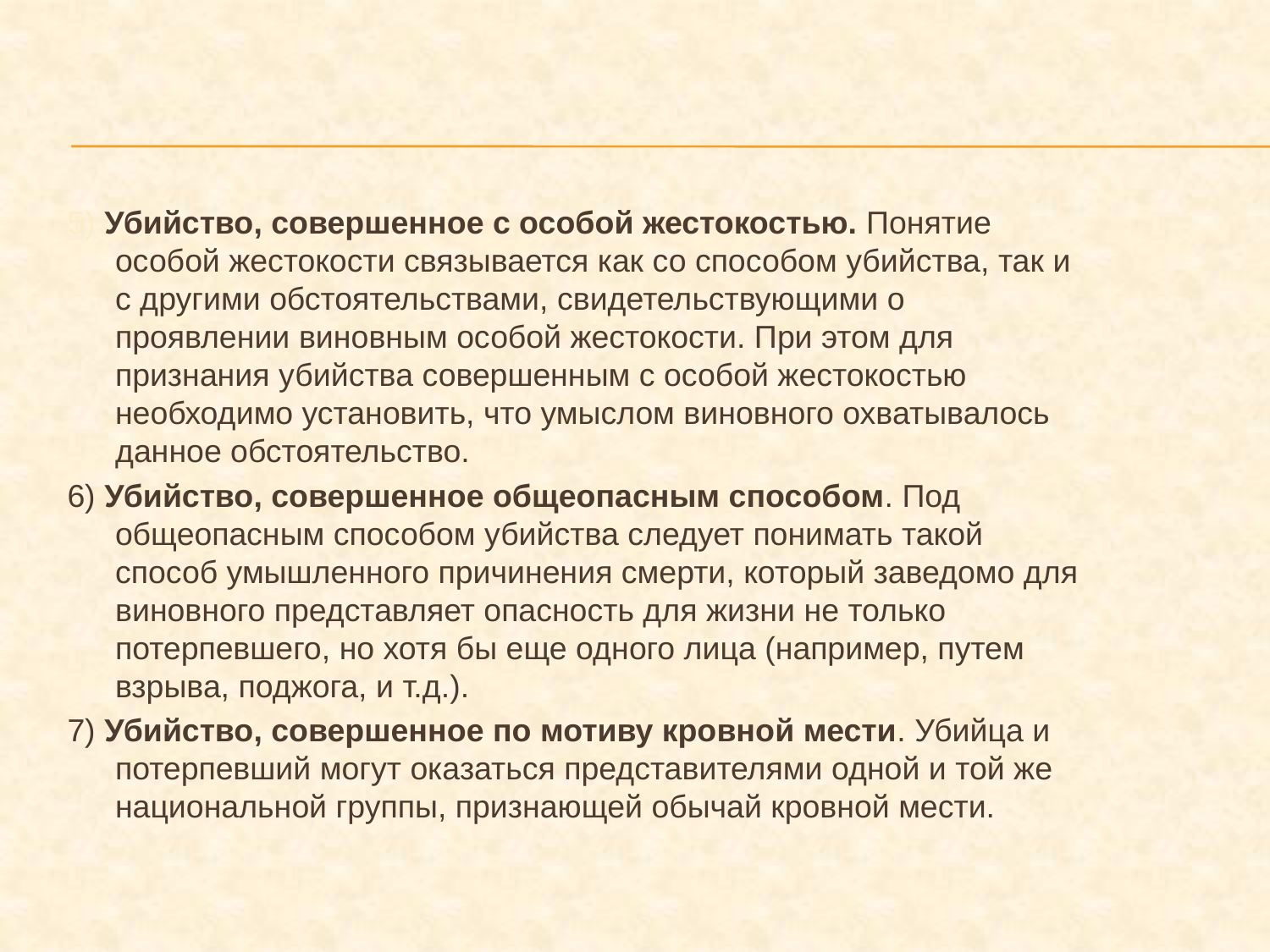

5) Убийство, совершенное с особой жестокостью. Понятие особой жестокости связывается как со способом убийства, так и с другими обстоятельствами, свидетельствующими о проявлении виновным особой жестокости. При этом для признания убийства совершенным с особой жестокостью необходимо установить, что умыслом виновного охватывалось данное обстоятельство.
6) Убийство, совершенное общеопасным способом. Под общеопасным способом убийства следует понимать такой способ умышленного причинения смерти, который заведомо для виновного представляет опасность для жизни не только потерпевшего, но хотя бы еще одного лица (например, путем взрыва, поджога, и т.д.).
7) Убийство, совершенное по мотиву кровной мести. Убийца и потерпевший могут оказаться представителями одной и той же национальной группы, признающей обычай кровной мести.